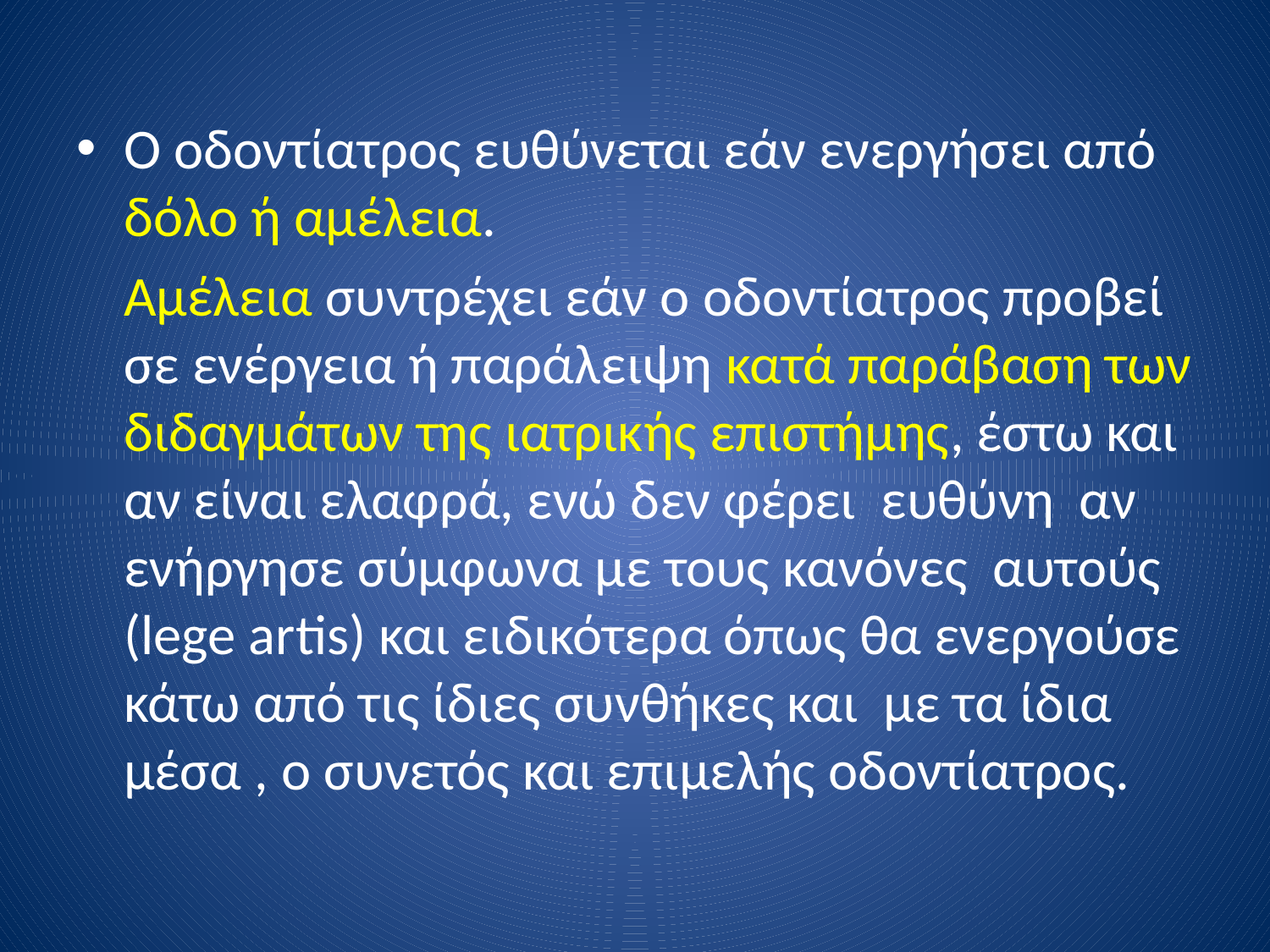

Ο οδοντίατρος ευθύνεται εάν ενεργήσει από δόλο ή αμέλεια.
	Αμέλεια συντρέχει εάν ο οδοντίατρος προβεί σε ενέργεια ή παράλειψη κατά παράβαση των διδαγμάτων της ιατρικής επιστήμης, έστω και αν είναι ελαφρά, ενώ δεν φέρει  ευθύνη  αν ενήργησε σύμφωνα με τους κανόνες  αυτούς (lege artis) και ειδικότερα όπως θα ενεργούσε κάτω από τις ίδιες συνθήκες και  με τα ίδια μέσα , ο συνετός και επιμελής οδοντίατρος.